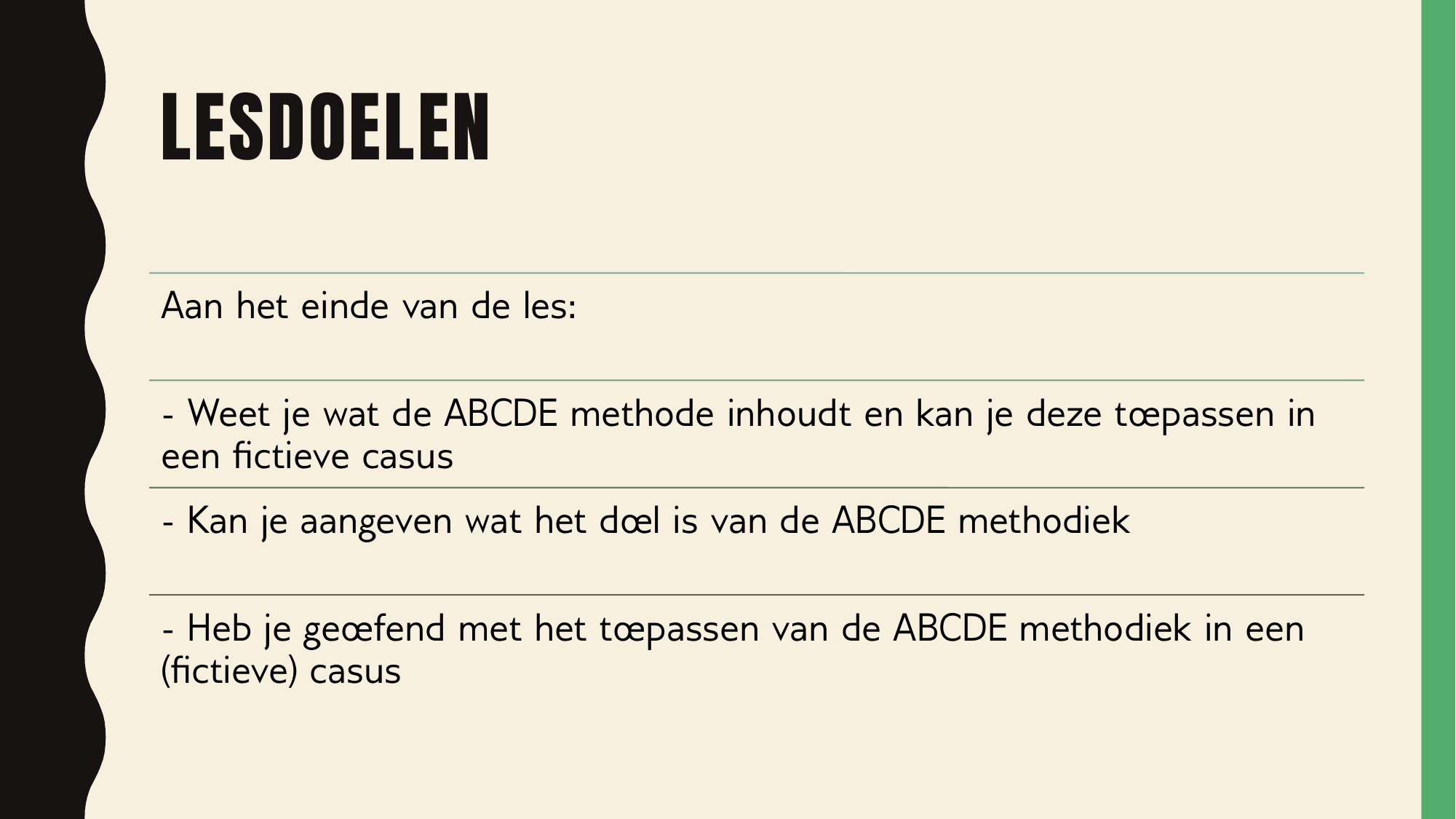

# lesdoelen
Aan het einde van de les:
- Weet je wat de ABCDE methode inhoudt en kan je deze toepassen in een fictieve casus
- Kan je aangeven wat het doel is van de ABCDE methodiek
- Heb je geoefend met het toepassen van de ABCDE methodiek in een (fictieve) casus